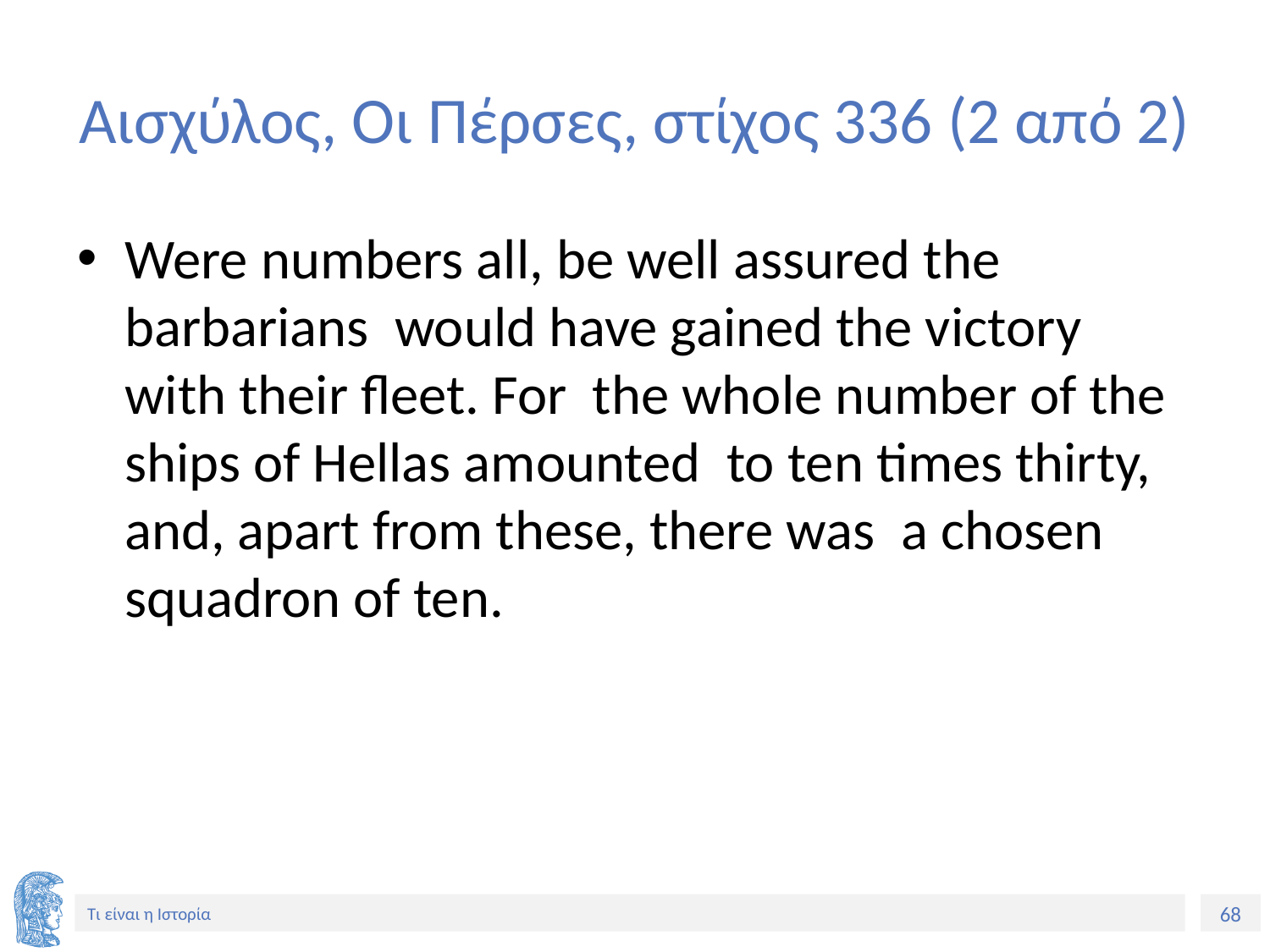

# Αισχύλος, Οι Πέρσες, στίχος 336 (2 από 2)
Were numbers all, be well assured the barbarians  would have gained the victory with their fleet. For  the whole number of the ships of Hellas amounted  to ten times thirty, and, apart from these, there was  a chosen squadron of ten.